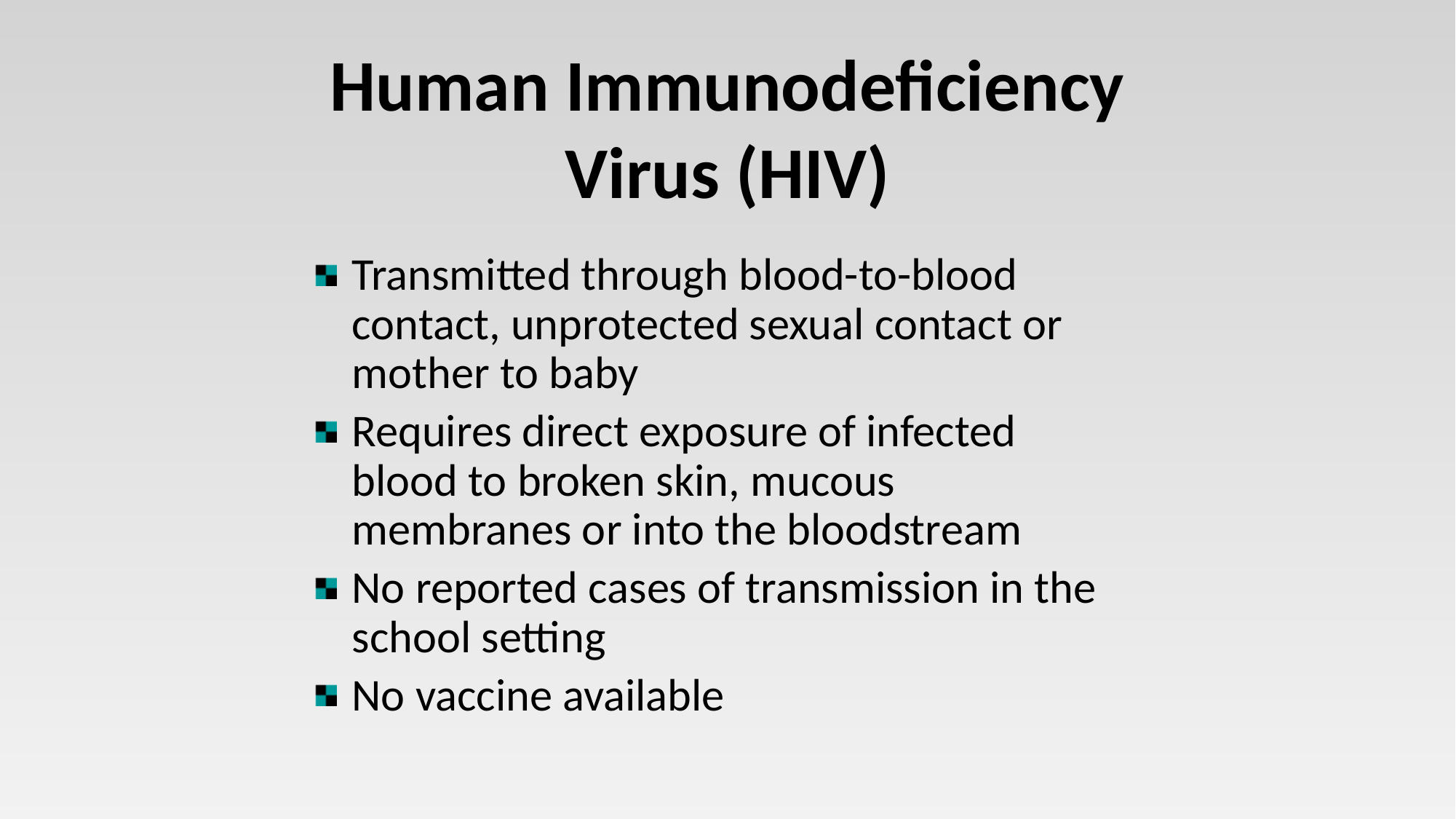

# Human Immunodeficiency Virus (HIV)
Transmitted through blood-to-blood contact, unprotected sexual contact or mother to baby
Requires direct exposure of infected blood to broken skin, mucous membranes or into the bloodstream
No reported cases of transmission in the school setting
No vaccine available